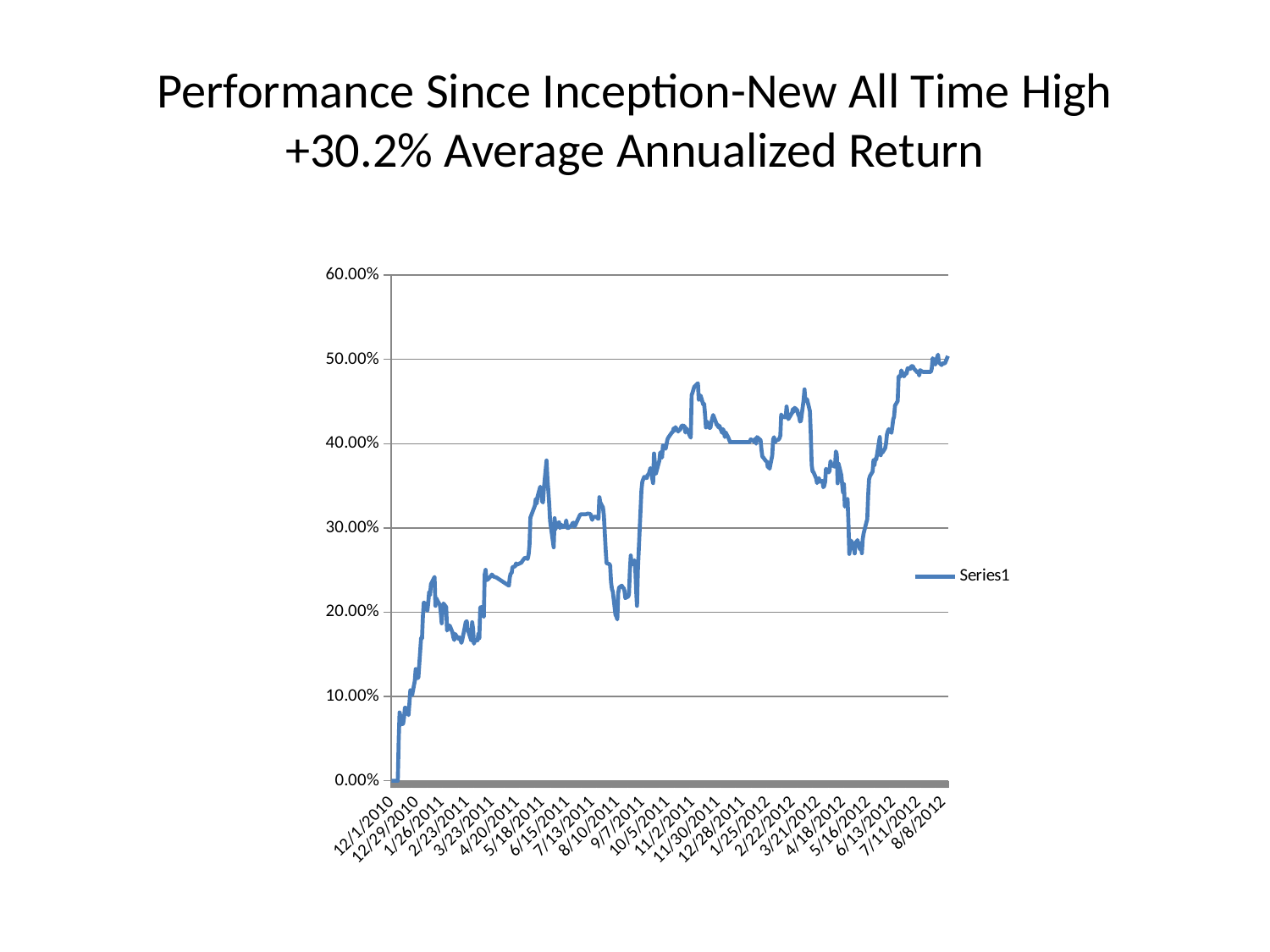

# Performance Since Inception-New All Time High +30.2% Average Annualized Return

### Chart

| Category |  |
|---|---|
| 40513 | 0.0 |
| 40514 | 0.0 |
| 40515 | 0.0 |
| 40519 | 0.0 |
| 40520 | 0.0 |
| 40521 | 0.048 |
| 40522 | 0.081 |
| 40525 | 0.067 |
| 40526 | 0.068 |
| 40527 | 0.075 |
| 40528 | 0.0866 |
| 40529 | 0.0866 |
| 40532 | 0.0779 |
| 40534 | 0.1073 |
| 40535 | 0.1015 |
| 40536 | 0.1017 |
| 40539 | 0.1184 |
| 40540 | 0.1325 |
| 40541 | 0.1271 |
| 40542 | 0.1216 |
| 40543 | 0.1228 |
| 40546 | 0.1695 |
| 40547 | 0.1688 |
| 40548 | 0.1951 |
| 40549 | 0.2112 |
| 40550 | 0.2112 |
| 40553 | 0.2017 |
| 40554 | 0.2111 |
| 40555 | 0.2241 |
| 40556 | 0.2201 |
| 40557 | 0.2333 |
| 40561 | 0.2418 |
| 40562 | 0.2075 |
| 40563 | 0.2166 |
| 40564 | 0.2142 |
| 40567 | 0.2084 |
| 40568 | 0.1997 |
| 40569 | 0.1868 |
| 40570 | 0.2041 |
| 40571 | 0.2103 |
| 40574 | 0.206 |
| 40575 | 0.1782 |
| 40576 | 0.1803 |
| 40577 | 0.1842 |
| 40578 | 0.1839 |
| 40581 | 0.1761 |
| 40582 | 0.1701 |
| 40583 | 0.1669 |
| 40584 | 0.1742 |
| 40585 | 0.1724 |
| 40588 | 0.1682 |
| 40589 | 0.1701 |
| 40590 | 0.1674 |
| 40591 | 0.1636 |
| 40592 | 0.1673 |
| 40596 | 0.1889 |
| 40597 | 0.1891 |
| 40598 | 0.1792 |
| 40599 | 0.1761 |
| 40602 | 0.1663 |
| 40603 | 0.1881 |
| 40604 | 0.1807 |
| 40605 | 0.1626 |
| 40606 | 0.1666 |
| 40609 | 0.1666 |
| 40610 | 0.1749 |
| 40611 | 0.1691 |
| 40612 | 0.2054 |
| 40613 | 0.2061 |
| 40616 | 0.1945 |
| 40617 | 0.2448 |
| 40618 | 0.2503 |
| 40619 | 0.2383 |
| 40620 | 0.2383 |
| 40624 | 0.2431 |
| 40625 | 0.2447 |
| 40627 | 0.2422 |
| 40630 | 0.2412 |
| 40644 | 0.2314 |
| 40645 | 0.2412 |
| 40646 | 0.2461 |
| 40647 | 0.2461 |
| 40648 | 0.2535 |
| 40651 | 0.2545 |
| 40652 | 0.2579 |
| 40653 | 0.2564 |
| 40654 | 0.2569 |
| 40658 | 0.2589 |
| 40659 | 0.2608 |
| 40662 | 0.2648 |
| 40665 | 0.2633 |
| 40666 | 0.2683 |
| 40667 | 0.2795 |
| 40668 | 0.3123 |
| 40673 | 0.3264 |
| 40674 | 0.3344 |
| 40675 | 0.3287 |
| 40676 | 0.3372 |
| 40679 | 0.3489 |
| 40680 | 0.3444 |
| 40681 | 0.3319 |
| 40682 | 0.3302 |
| 40683 | 0.3463 |
| 40686 | 0.38 |
| 40687 | 0.3588 |
| 40688 | 0.3444 |
| 40689 | 0.3286 |
| 40690 | 0.3083 |
| 40694 | 0.277 |
| 40695 | 0.3116 |
| 40696 | 0.2987 |
| 40697 | 0.3042 |
| 40700 | 0.3068 |
| 40701 | 0.3 |
| 40702 | 0.3015 |
| 40703 | 0.3036 |
| 40704 | 0.3009 |
| 40707 | 0.303 |
| 40708 | 0.309 |
| 40709 | 0.3003 |
| 40710 | 0.2997 |
| 40711 | 0.3006 |
| 40714 | 0.3033 |
| 40715 | 0.3054 |
| 40716 | 0.3063 |
| 40717 | 0.3015 |
| 40718 | 0.303 |
| 40721 | 0.3102 |
| 40723 | 0.3147 |
| 40724 | 0.3162 |
| 40725 | 0.3162 |
| 40729 | 0.3162 |
| 40730 | 0.3162 |
| 40732 | 0.3171 |
| 40735 | 0.3165 |
| 40736 | 0.3126 |
| 40737 | 0.3096 |
| 40738 | 0.3126 |
| 40739 | 0.3132 |
| 40742 | 0.3132 |
| 40743 | 0.3114 |
| 40744 | 0.3108 |
| 40745 | 0.3365 |
| 40746 | 0.3303 |
| 40749 | 0.3243 |
| 40750 | 0.3152 |
| 40751 | 0.2953 |
| 40752 | 0.2748 |
| 40753 | 0.2581 |
| 40756 | 0.2572 |
| 40757 | 0.2555 |
| 40758 | 0.2356 |
| 40759 | 0.2274 |
| 40760 | 0.2241 |
| 40763 | 0.1967 |
| 40764 | 0.195 |
| 40765 | 0.1914 |
| 40766 | 0.2225 |
| 40767 | 0.2292 |
| 40770 | 0.2315 |
| 40771 | 0.2293 |
| 40772 | 0.2287 |
| 40773 | 0.2253 |
| 40774 | 0.2168 |
| 40777 | 0.2184 |
| 40778 | 0.2209 |
| 40779 | 0.2481 |
| 40780 | 0.2673 |
| 40781 | 0.2563 |
| 40784 | 0.2616 |
| 40785 | 0.2543 |
| 40786 | 0.2259 |
| 40787 | 0.2075 |
| 40788 | 0.2509 |
| 40792 | 0.3449 |
| 40793 | 0.355 |
| 40795 | 0.3605 |
| 40798 | 0.3593 |
| 40799 | 0.3633 |
| 40800 | 0.3635 |
| 40801 | 0.3668 |
| 40802 | 0.3711 |
| 40805 | 0.3532 |
| 40806 | 0.3883 |
| 40807 | 0.3768 |
| 40808 | 0.3642 |
| 40812 | 0.3799 |
| 40813 | 0.3896 |
| 40815 | 0.3835 |
| 40816 | 0.3981 |
| 40819 | 0.394 |
| 40821 | 0.405 |
| 40822 | 0.4073 |
| 40826 | 0.4133 |
| 40827 | 0.414 |
| 40828 | 0.4183 |
| 40829 | 0.4155 |
| 40830 | 0.4196 |
| 40833 | 0.4144 |
| 40834 | 0.4162 |
| 40835 | 0.4162 |
| 40837 | 0.4215 |
| 40840 | 0.4211 |
| 40841 | 0.4133 |
| 40842 | 0.4184 |
| 40847 | 0.4071 |
| 40848 | 0.4576 |
| 40849 | 0.4604 |
| 40850 | 0.4641 |
| 40851 | 0.4675 |
| 40855 | 0.4717 |
| 40856 | 0.4521 |
| 40857 | 0.4528 |
| 40858 | 0.4572 |
| 40861 | 0.4464 |
| 40862 | 0.4474 |
| 40863 | 0.4346 |
| 40864 | 0.4192 |
| 40865 | 0.4265 |
| 40868 | 0.4187 |
| 40869 | 0.419 |
| 40870 | 0.4256 |
| 40872 | 0.434 |
| 40875 | 0.4258 |
| 40876 | 0.4222 |
| 40877 | 0.4226 |
| 40878 | 0.4192 |
| 40879 | 0.4213 |
| 40882 | 0.4129 |
| 40883 | 0.4173 |
| 40884 | 0.4145 |
| 40885 | 0.4079 |
| 40886 | 0.4135 |
| 40889 | 0.4071 |
| 40890 | 0.4044 |
| 40891 | 0.4018 |
| 40892 | 0.4018 |
| 40893 | 0.4018 |
| 40896 | 0.4018 |
| 40897 | 0.4018 |
| 40898 | 0.4018 |
| 40899 | 0.4018 |
| 40900 | 0.4018 |
| 40903 | 0.4018 |
| 40904 | 0.4018 |
| 40905 | 0.4018 |
| 40906 | 0.4018 |
| 40907 | 0.4018 |
| 40910 | 0.4018 |
| 40911 | 0.4018 |
| 40912 | 0.4018 |
| 40913 | 0.4026 |
| 40914 | 0.4051 |
| 40917 | 0.4033 |
| 40918 | 0.4019 |
| 40919 | 0.406 |
| 40920 | 0.3999 |
| 40921 | 0.4078 |
| 40925 | 0.4042 |
| 40926 | 0.3924 |
| 40927 | 0.3845 |
| 40928 | 0.3836 |
| 40931 | 0.3792 |
| 40932 | 0.3792 |
| 40933 | 0.3722 |
| 40934 | 0.3741 |
| 40935 | 0.3702 |
| 40938 | 0.3861 |
| 40939 | 0.405 |
| 40940 | 0.4077 |
| 40941 | 0.4015 |
| 40942 | 0.4036 |
| 40945 | 0.4049 |
| 40946 | 0.4064 |
| 40947 | 0.4096 |
| 40948 | 0.4346 |
| 40949 | 0.4325 |
| 40952 | 0.4313 |
| 40953 | 0.4315 |
| 40954 | 0.444 |
| 40955 | 0.4353 |
| 40956 | 0.4292 |
| 40960 | 0.4364 |
| 40961 | 0.4411 |
| 40962 | 0.4379 |
| 40963 | 0.4426 |
| 40966 | 0.4395 |
| 40967 | 0.4343 |
| 40968 | 0.4322 |
| 40969 | 0.4262 |
| 40970 | 0.4274 |
| 40973 | 0.4513 |
| 40974 | 0.4644 |
| 40975 | 0.4507 |
| 40976 | 0.4533 |
| 40977 | 0.4519 |
| 40980 | 0.4387 |
| 40981 | 0.4108 |
| 40982 | 0.3748 |
| 40983 | 0.367 |
| 40984 | 0.3662 |
| 40987 | 0.3588 |
| 40988 | 0.3532 |
| 40989 | 0.3565 |
| 40990 | 0.3592 |
| 40991 | 0.355 |
| 40994 | 0.3558 |
| 40995 | 0.3483 |
| 40996 | 0.3501 |
| 40997 | 0.3549 |
| 40998 | 0.3702 |
| 41001 | 0.3659 |
| 41002 | 0.368 |
| 41003 | 0.3793 |
| 41004 | 0.375 |
| 41008 | 0.3726 |
| 41009 | 0.3908 |
| 41010 | 0.3872 |
| 41011 | 0.353 |
| 41012 | 0.3762 |
| 41015 | 0.363 |
| 41017 | 0.3422 |
| 41018 | 0.3519 |
| 41019 | 0.3253 |
| 41022 | 0.3346 |
| 41023 | 0.308 |
| 41024 | 0.2692 |
| 41025 | 0.277 |
| 41026 | 0.285 |
| 41029 | 0.2765 |
| 41030 | 0.2698 |
| 41031 | 0.2834 |
| 41032 | 0.2798 |
| 41033 | 0.2857 |
| 41036 | 0.2744 |
| 41037 | 0.2818 |
| 41038 | 0.27 |
| 41039 | 0.2869 |
| 41040 | 0.2937 |
| 41043 | 0.3064 |
| 41044 | 0.3103 |
| 41045 | 0.3387 |
| 41046 | 0.3577 |
| 41047 | 0.3615 |
| 41050 | 0.3668 |
| 41051 | 0.3804 |
| 41052 | 0.3741 |
| 41053 | 0.3821 |
| 41054 | 0.3809 |
| 41058 | 0.4079 |
| 41059 | 0.3863 |
| 41060 | 0.3911 |
| 41061 | 0.3894 |
| 41064 | 0.3946 |
| 41065 | 0.4002 |
| 41066 | 0.4109 |
| 41067 | 0.4149 |
| 41068 | 0.4172 |
| 41071 | 0.4129 |
| 41072 | 0.4205 |
| 41073 | 0.4287 |
| 41074 | 0.4321 |
| 41075 | 0.4451 |
| 41078 | 0.4506 |
| 41079 | 0.4796 |
| 41080 | 0.4802 |
| 41081 | 0.4797 |
| 41082 | 0.4869 |
| 41085 | 0.4799 |
| 41086 | 0.4817 |
| 41087 | 0.4839 |
| 41088 | 0.4832 |
| 41089 | 0.4894 |
| 41092 | 0.4887 |
| 41093 | 0.4919 |
| 41095 | 0.4919 |
| 41096 | 0.4892 |
| 41099 | 0.4857 |
| 41100 | 0.4844 |
| 41101 | 0.4859 |
| 41102 | 0.4809 |
| 41103 | 0.4872 |
| 41106 | 0.4852 |
| 41107 | 0.4852 |
| 41108 | 0.4852 |
| 41109 | 0.4852 |
| 41110 | 0.4852 |
| 41113 | 0.4852 |
| 41114 | 0.4852 |
| 41115 | 0.4852 |
| 41116 | 0.489 |
| 41117 | 0.5014 |
| 41120 | 0.4939 |
| 41121 | 0.4993 |
| 41123 | 0.5056 |
| 41124 | 0.4964 |
| 41127 | 0.4933 |
| 41128 | 0.4953 |
| 41129 | 0.4953 |
| 41130 | 0.4952 |
| 41131 | 0.496 |
| 41134 | 0.504 |